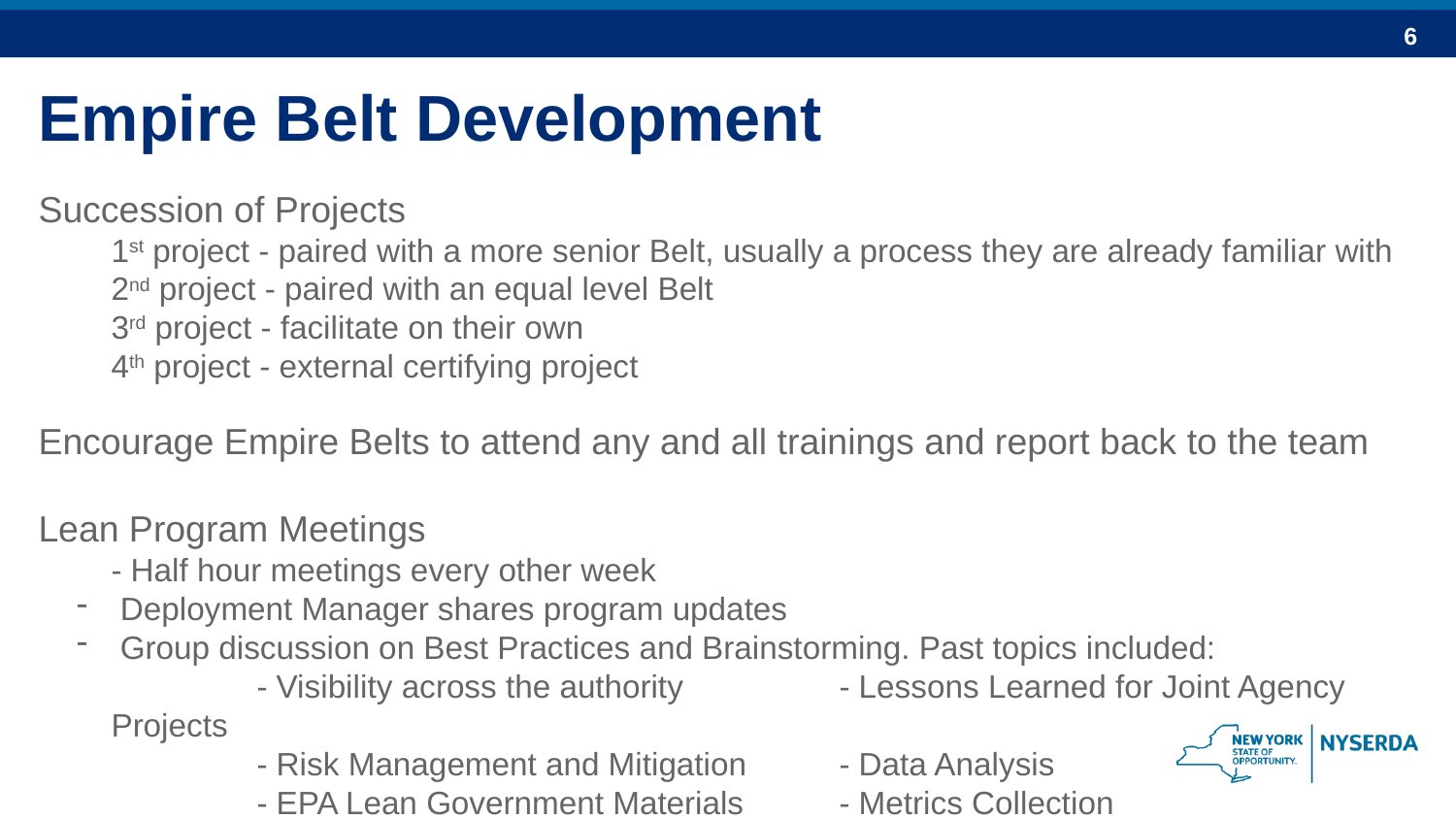

Empire Belt Development
Succession of Projects
1st project - paired with a more senior Belt, usually a process they are already familiar with
2nd project - paired with an equal level Belt
3rd project - facilitate on their own
4th project - external certifying project

Encourage Empire Belts to attend any and all trainings and report back to the team

Lean Program Meetings
- Half hour meetings every other week
 Deployment Manager shares program updates
 Group discussion on Best Practices and Brainstorming. Past topics included:
	- Visibility across the authority		- Lessons Learned for Joint Agency Projects
	- Risk Management and Mitigation	- Data Analysis
	- EPA Lean Government Materials	- Metrics Collection